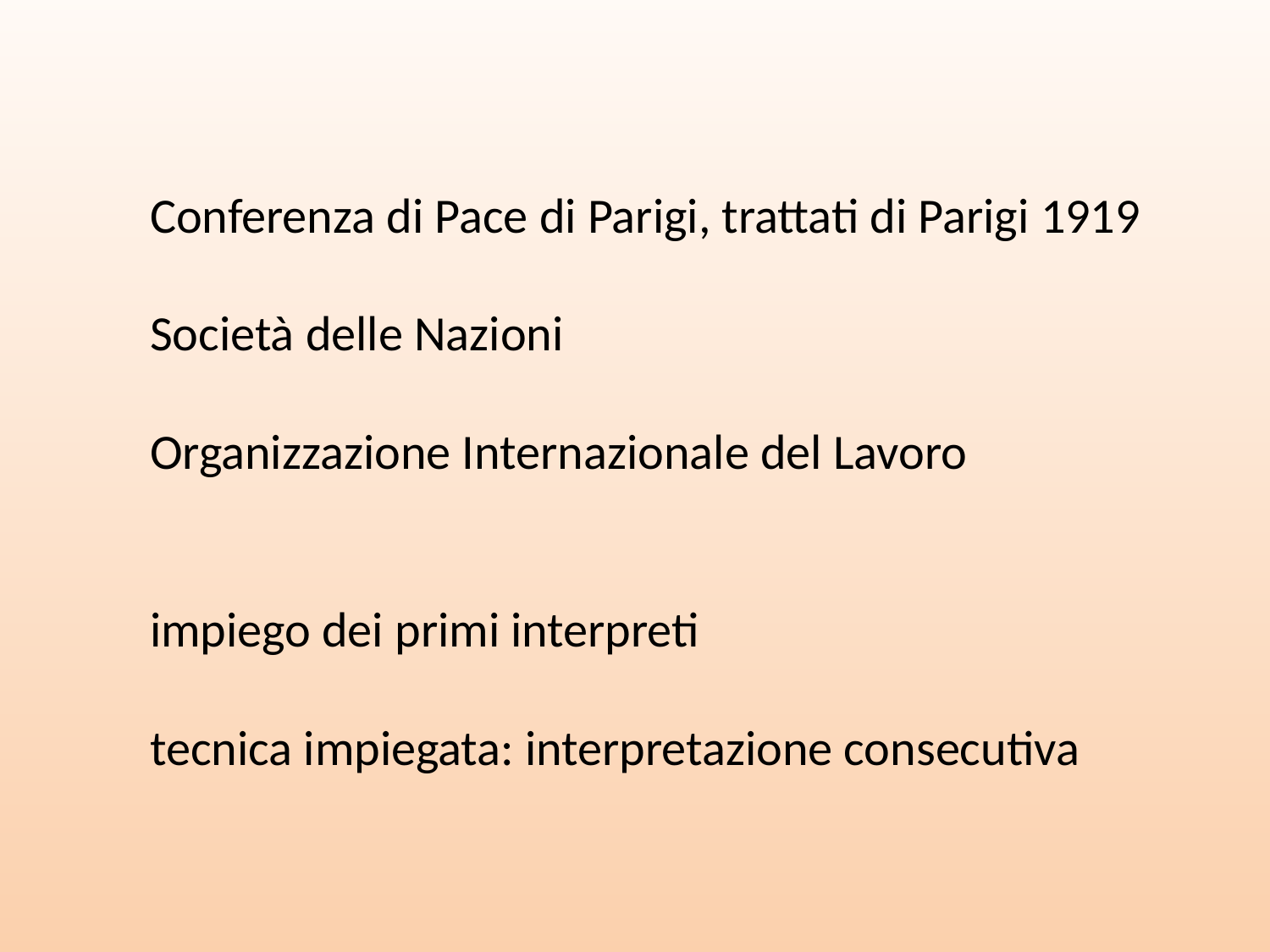

Conferenza di Pace di Parigi, trattati di Parigi 1919

Società delle Nazioni

Organizzazione Internazionale del Lavoro

impiego dei primi interpreti

tecnica impiegata: interpretazione consecutiva